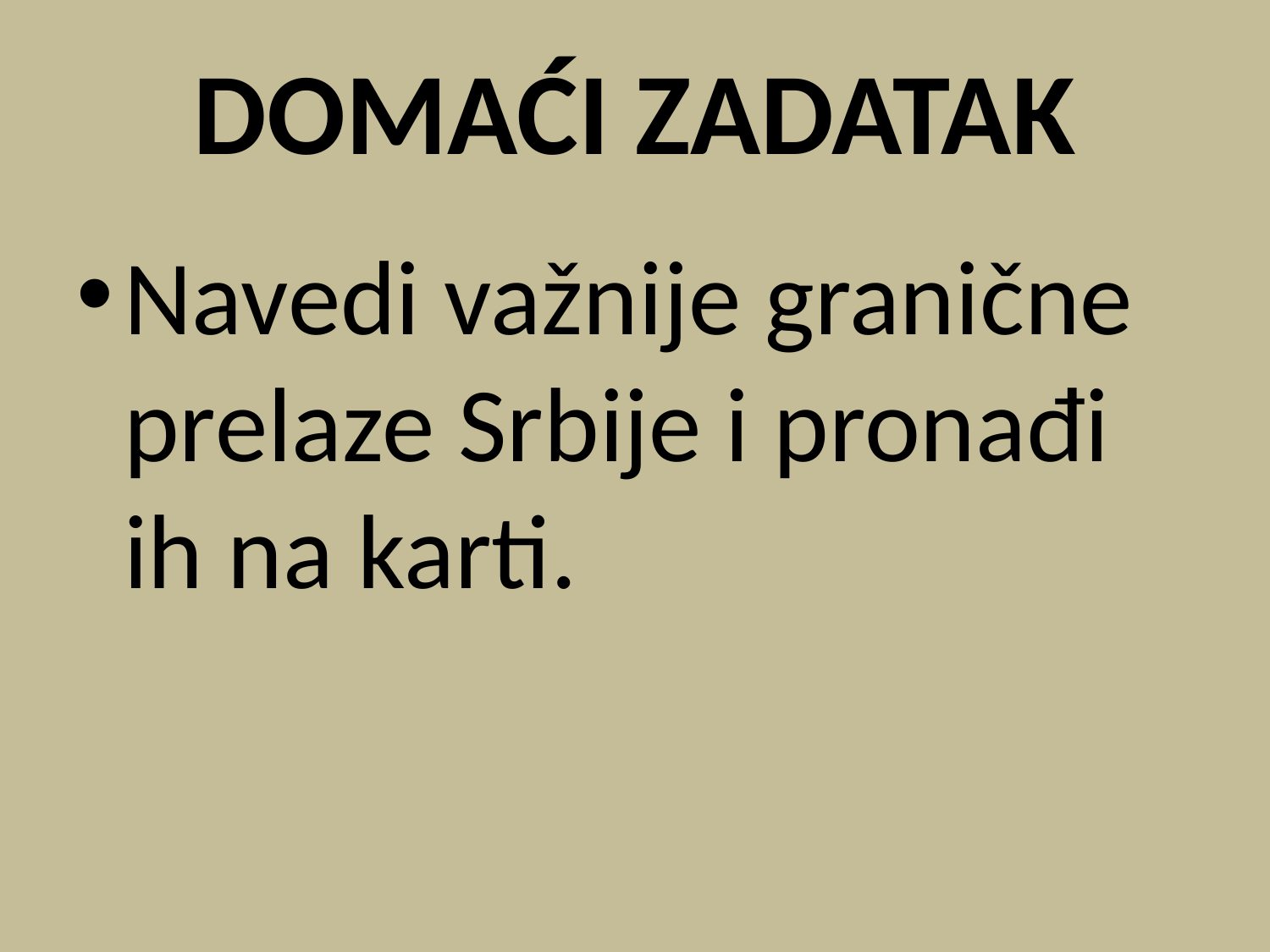

# DOMAĆI ZADATAK
Navedi važnije granične prelaze Srbije i pronađi ih na karti.